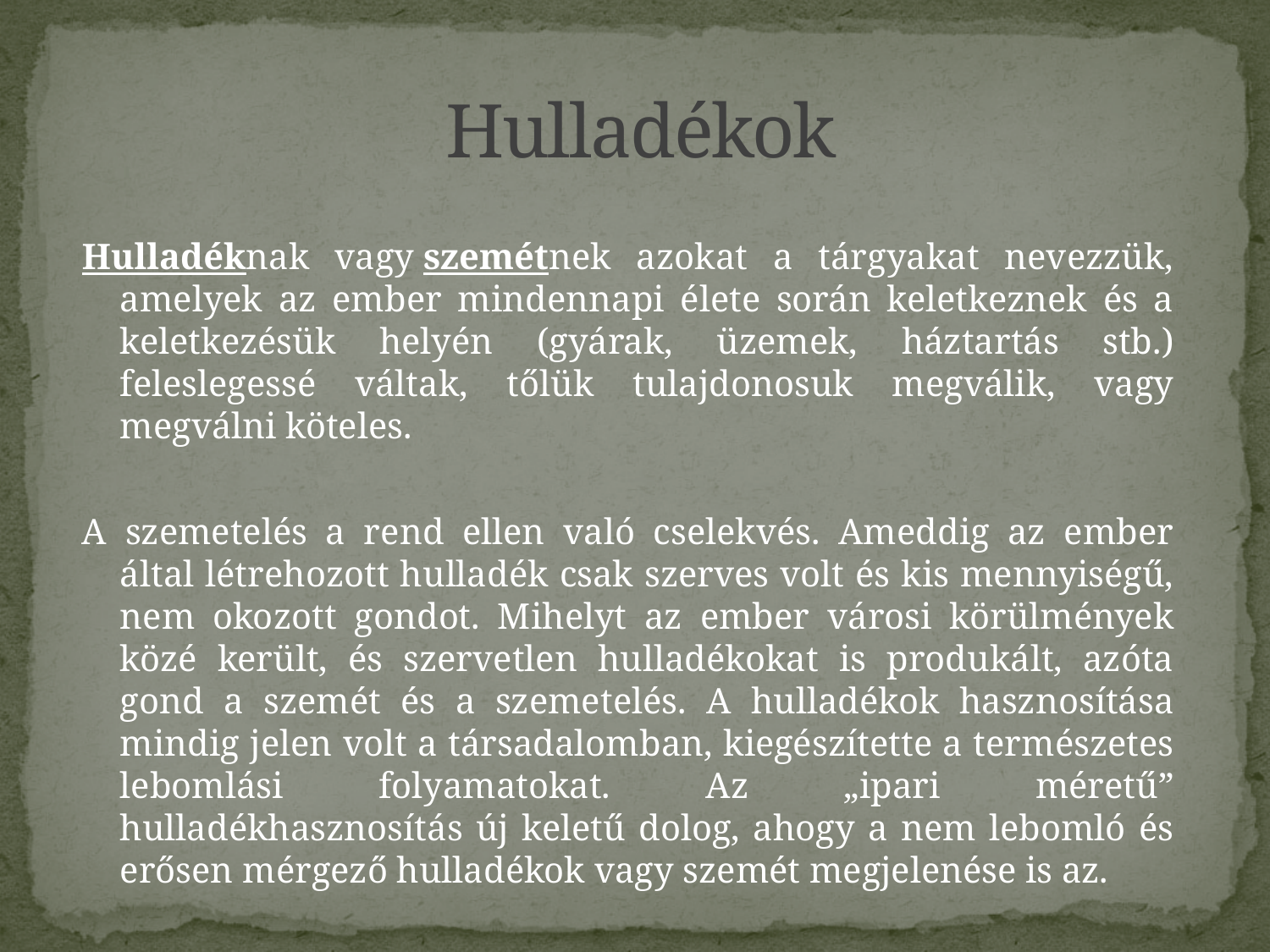

# Hulladékok
Hulladéknak vagy szemétnek azokat a tárgyakat nevezzük, amelyek az ember mindennapi élete során keletkeznek és a keletkezésük helyén (gyárak, üzemek, háztartás stb.) feleslegessé váltak, tőlük tulajdonosuk megválik, vagy megválni köteles.

A szemetelés a rend ellen való cselekvés. Ameddig az ember által létrehozott hulladék csak szerves volt és kis mennyiségű, nem okozott gondot. Mihelyt az ember városi körülmények közé került, és szervetlen hulladékokat is produkált, azóta gond a szemét és a szemetelés. A hulladékok hasznosítása mindig jelen volt a társadalomban, kiegészítette a természetes lebomlási folyamatokat. Az „ipari méretű” hulladékhasznosítás új keletű dolog, ahogy a nem lebomló és erősen mérgező hulladékok vagy szemét megjelenése is az.